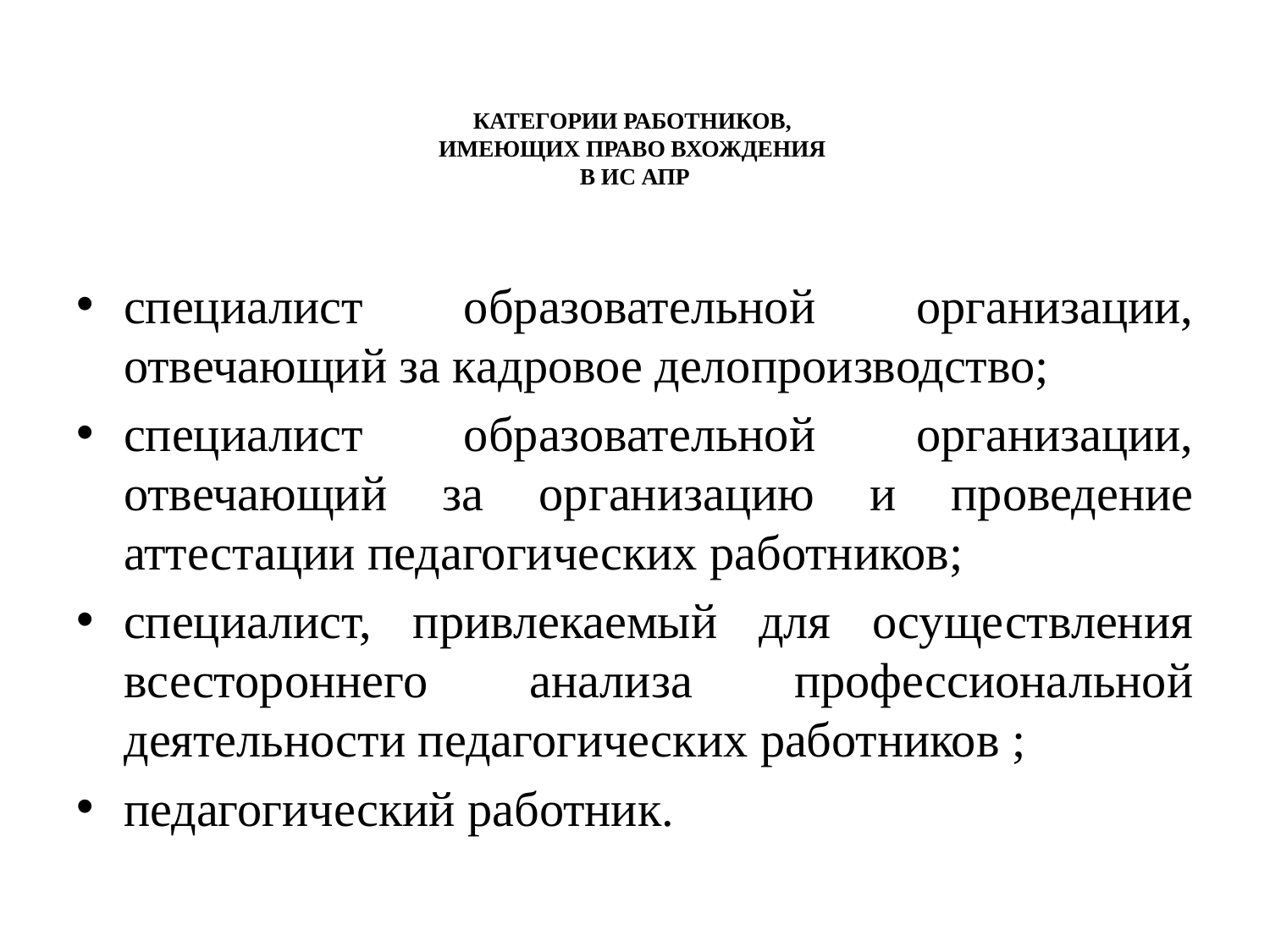

# КАТЕГОРИИ РАБОТНИКОВ, ИМЕЮЩИХ ПРАВО ВХОЖДЕНИЯ В ИС АПР
специалист образовательной организации, отвечающий за кадровое делопроизводство;
специалист образовательной организации, отвечающий за организацию и проведение аттестации педагогических работников;
специалист, привлекаемый для осуществления всестороннего анализа профессиональной деятельности педагогических работников ;
педагогический работник.